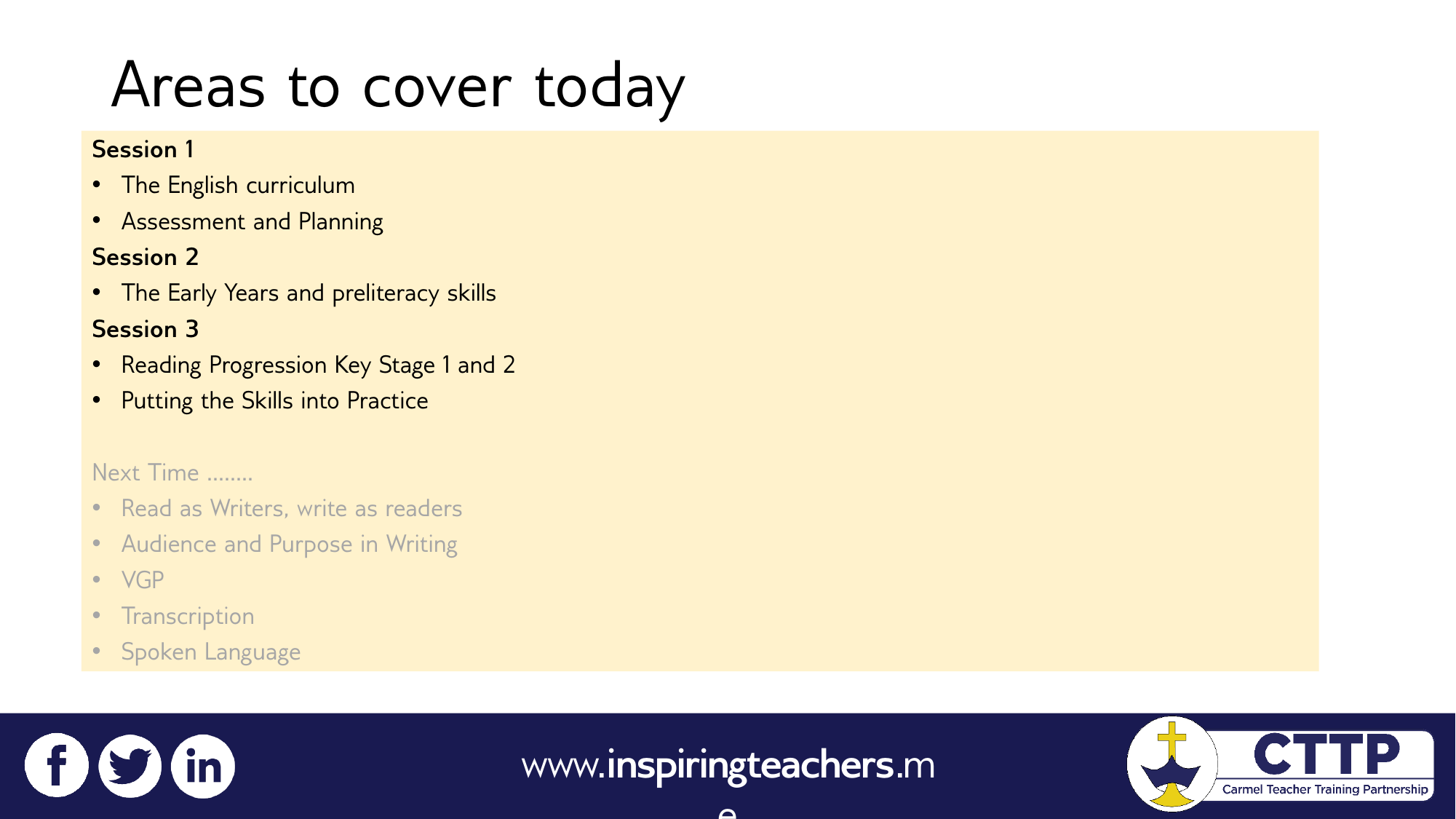

# Areas to cover today
Session 1
The English curriculum
Assessment and Planning
Session 2
The Early Years and preliteracy skills
Session 3
Reading Progression Key Stage 1 and 2
Putting the Skills into Practice

Next Time ……..
Read as Writers, write as readers
Audience and Purpose in Writing
VGP
Transcription
Spoken Language